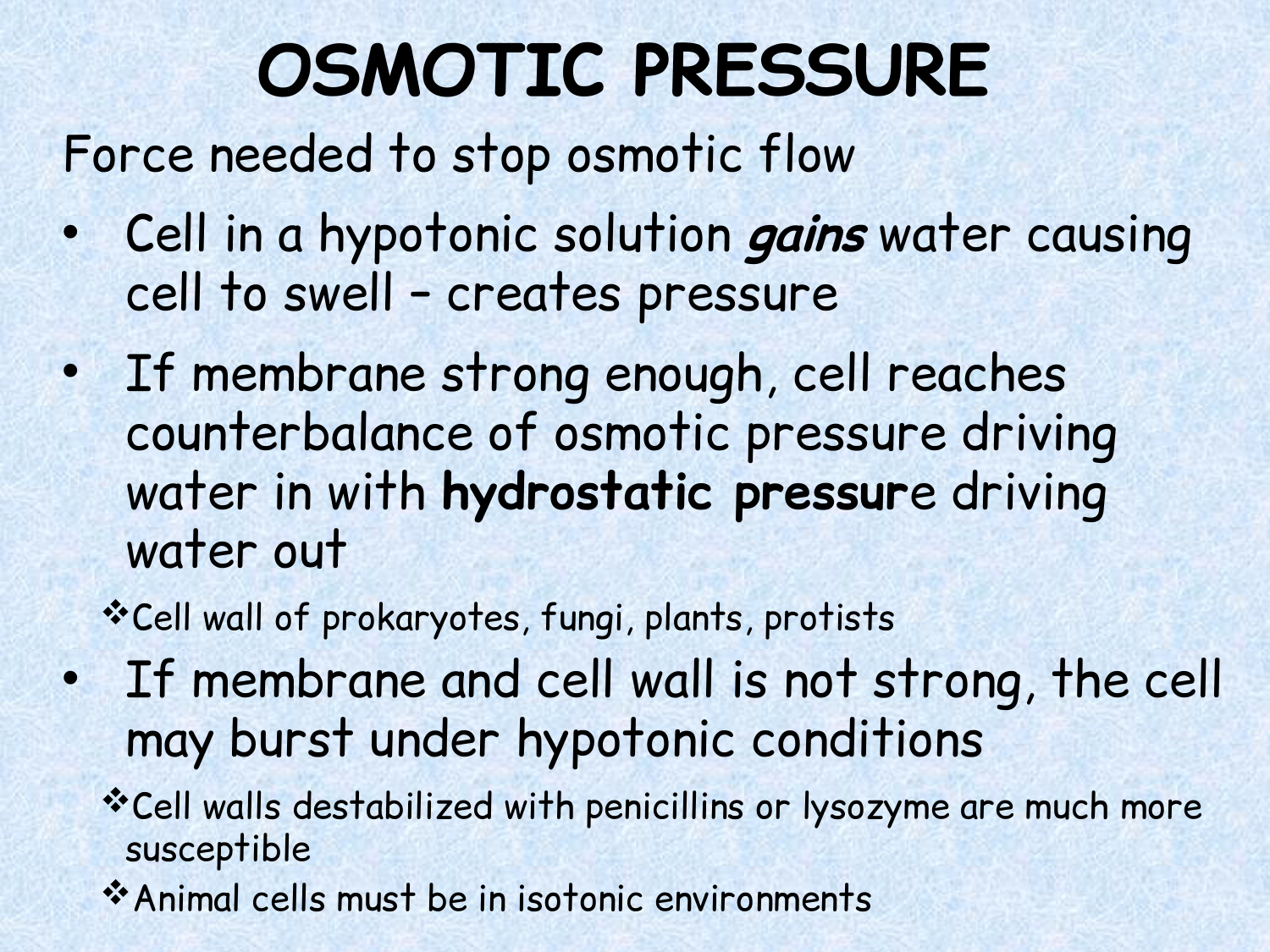

# Osmotic Pressure
Force needed to stop osmotic flow
Cell in a hypotonic solution gains water causing cell to swell – creates pressure
If membrane strong enough, cell reaches counterbalance of osmotic pressure driving water in with hydrostatic pressure driving water out
Cell wall of prokaryotes, fungi, plants, protists
If membrane and cell wall is not strong, the cell may burst under hypotonic conditions
Cell walls destabilized with penicillins or lysozyme are much more susceptible
Animal cells must be in isotonic environments